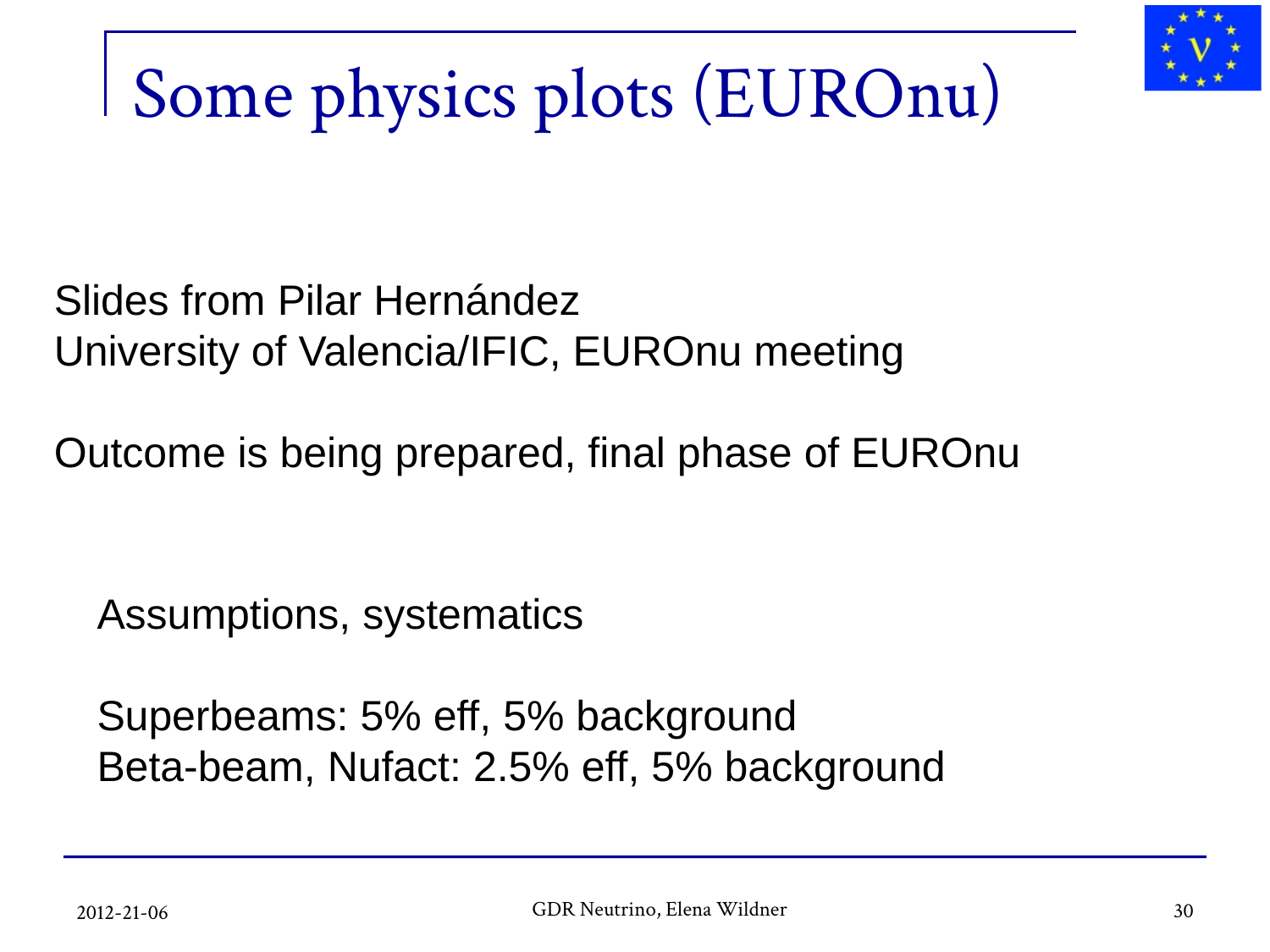

# Some physics plots (EUROnu)
Slides from Pilar Hernández
University of Valencia/IFIC, EUROnu meeting

Outcome is being prepared, final phase of EUROnu
Assumptions, systematics

Superbeams: 5% eff, 5% background
Beta-beam, Nufact: 2.5% eff, 5% background
2012-21-06
30
GDR Neutrino, Elena Wildner